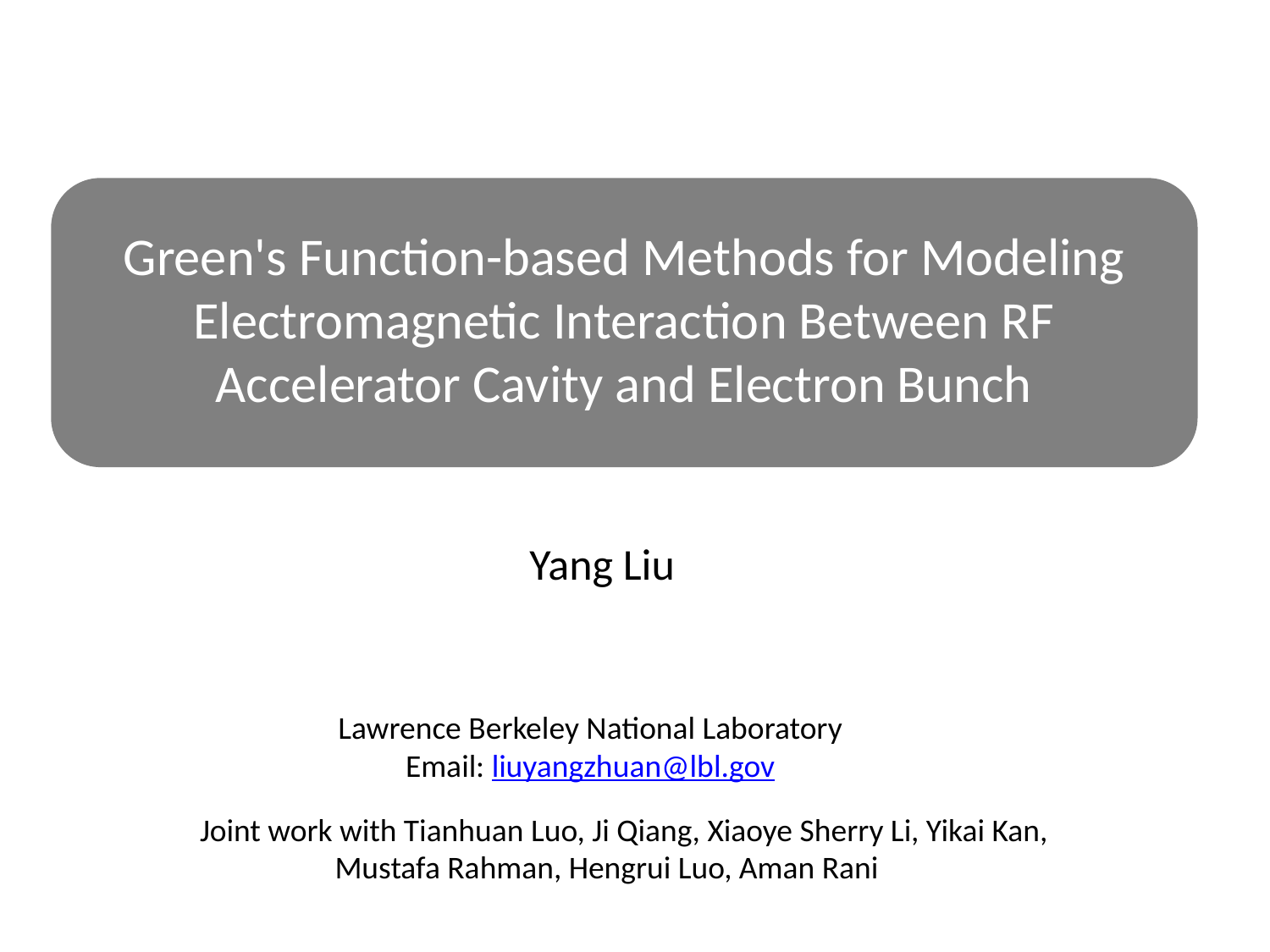

# Green's Function-based Methods for Modeling Electromagnetic Interaction Between RF Accelerator Cavity and Electron Bunch
Yang Liu
Lawrence Berkeley National Laboratory
Email: liuyangzhuan@lbl.gov
Joint work with Tianhuan Luo, Ji Qiang, Xiaoye Sherry Li, Yikai Kan,
Mustafa Rahman, Hengrui Luo, Aman Rani